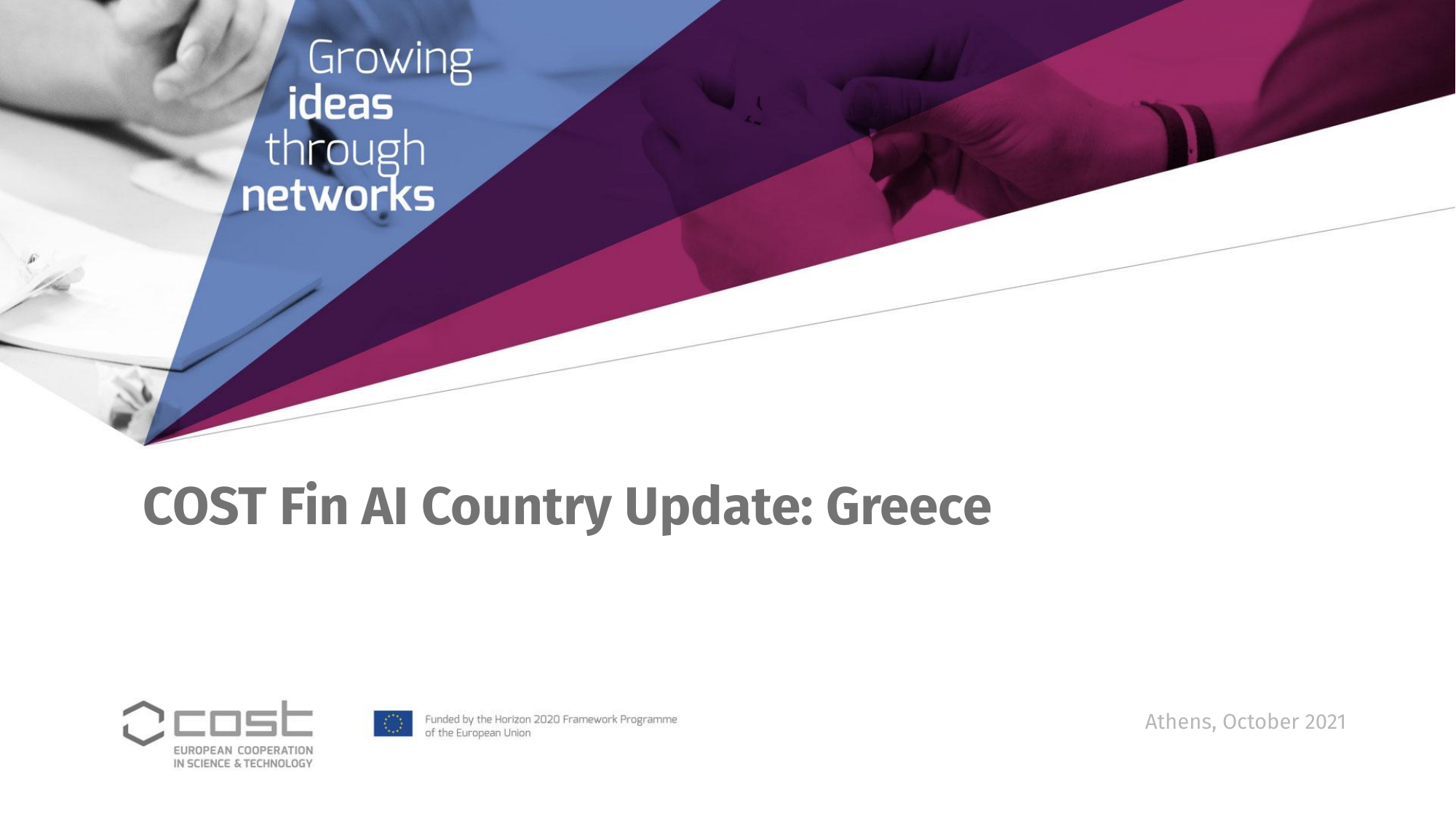

COST Fin AI Country Update: Greece

Athens, October 2021